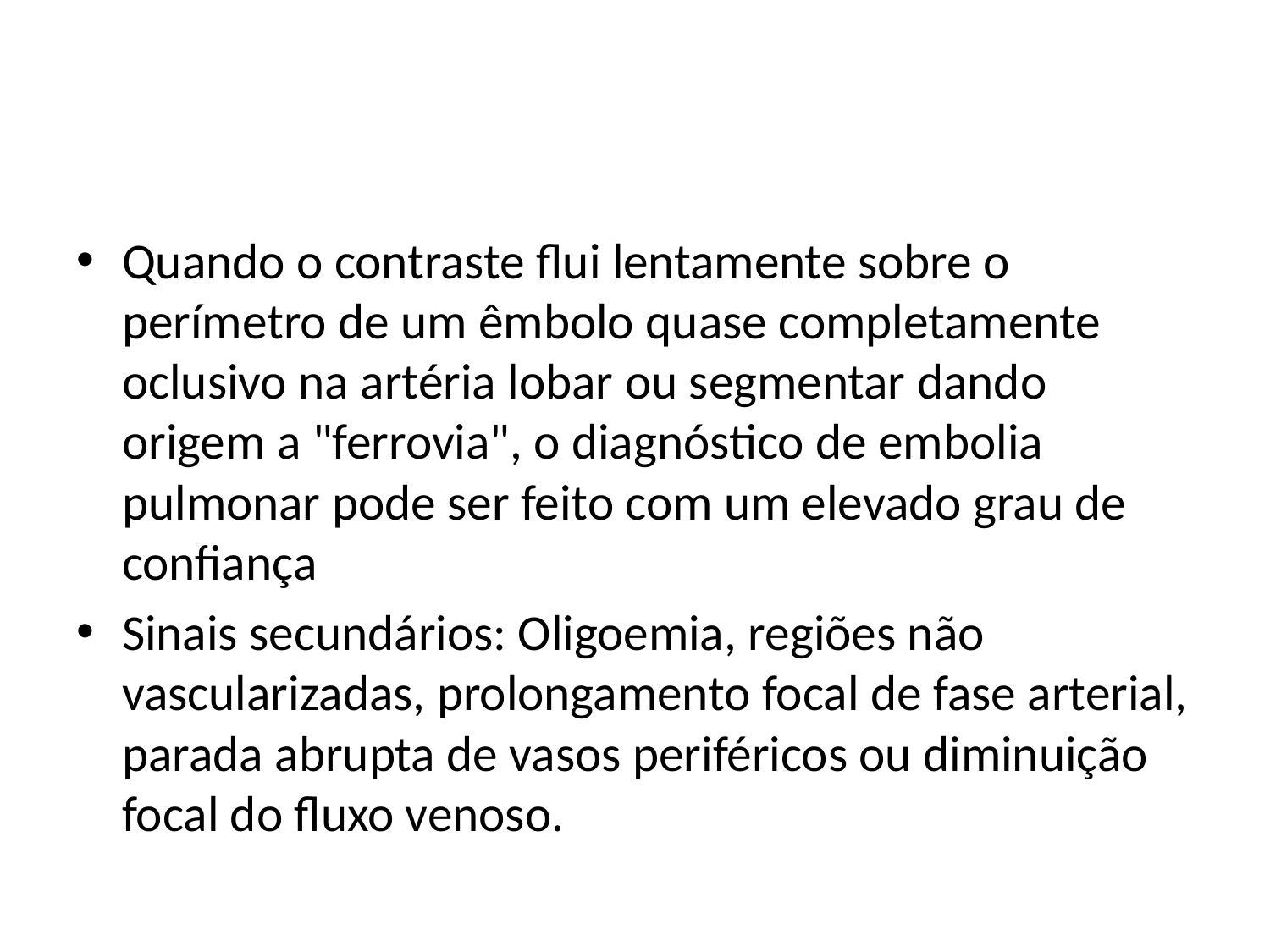

#
Quando o contraste flui lentamente sobre o perímetro de um êmbolo quase completamente oclusivo na artéria lobar ou segmentar dando origem a "ferrovia", o diagnóstico de embolia pulmonar pode ser feito com um elevado grau de confiança
Sinais secundários: Oligoemia, regiões não vascularizadas, prolongamento focal de fase arterial, parada abrupta de vasos periféricos ou diminuição focal do fluxo venoso.